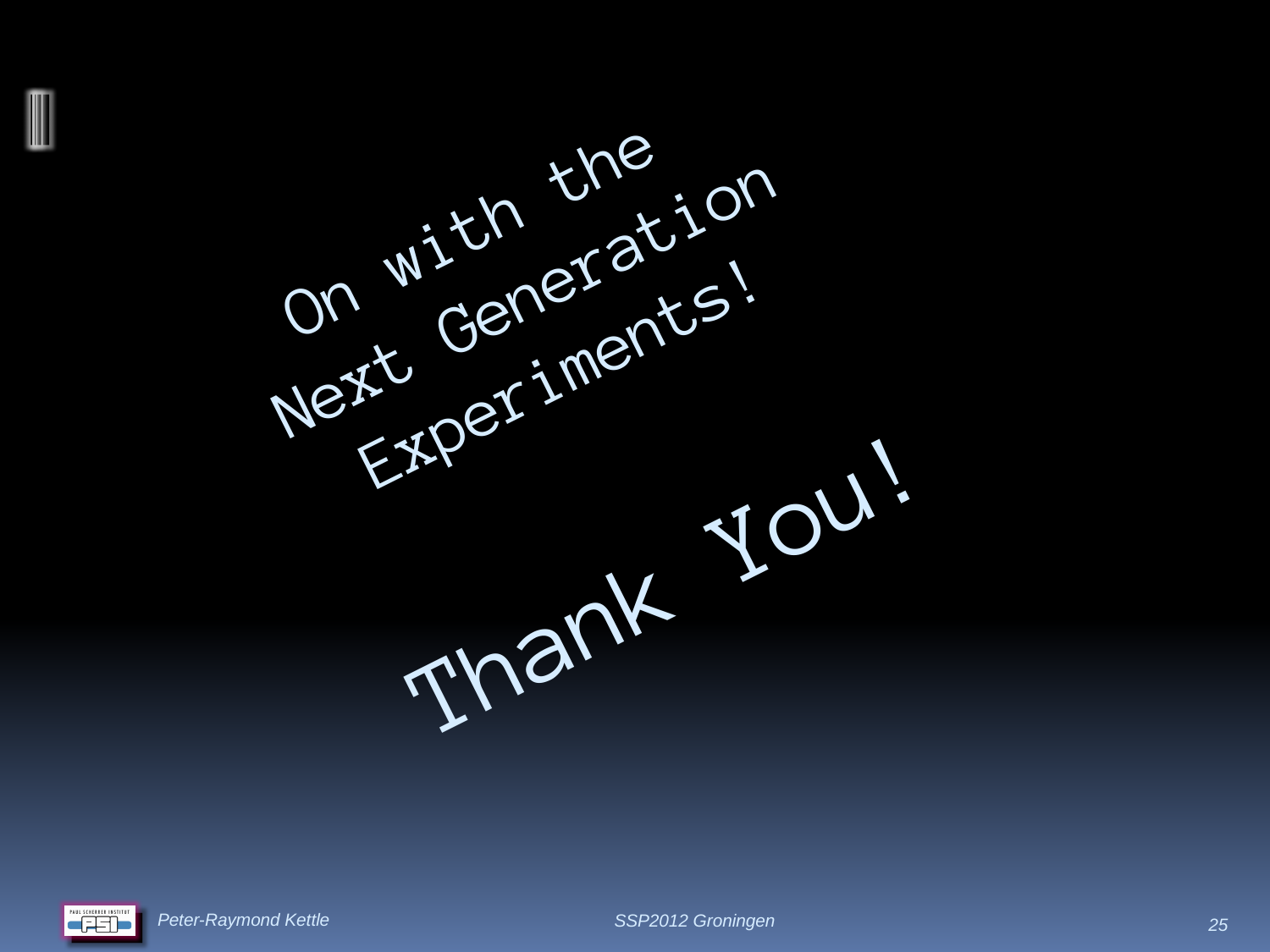

# On with the Next Generation Experiments! Thank You!
Peter-Raymond Kettle
25